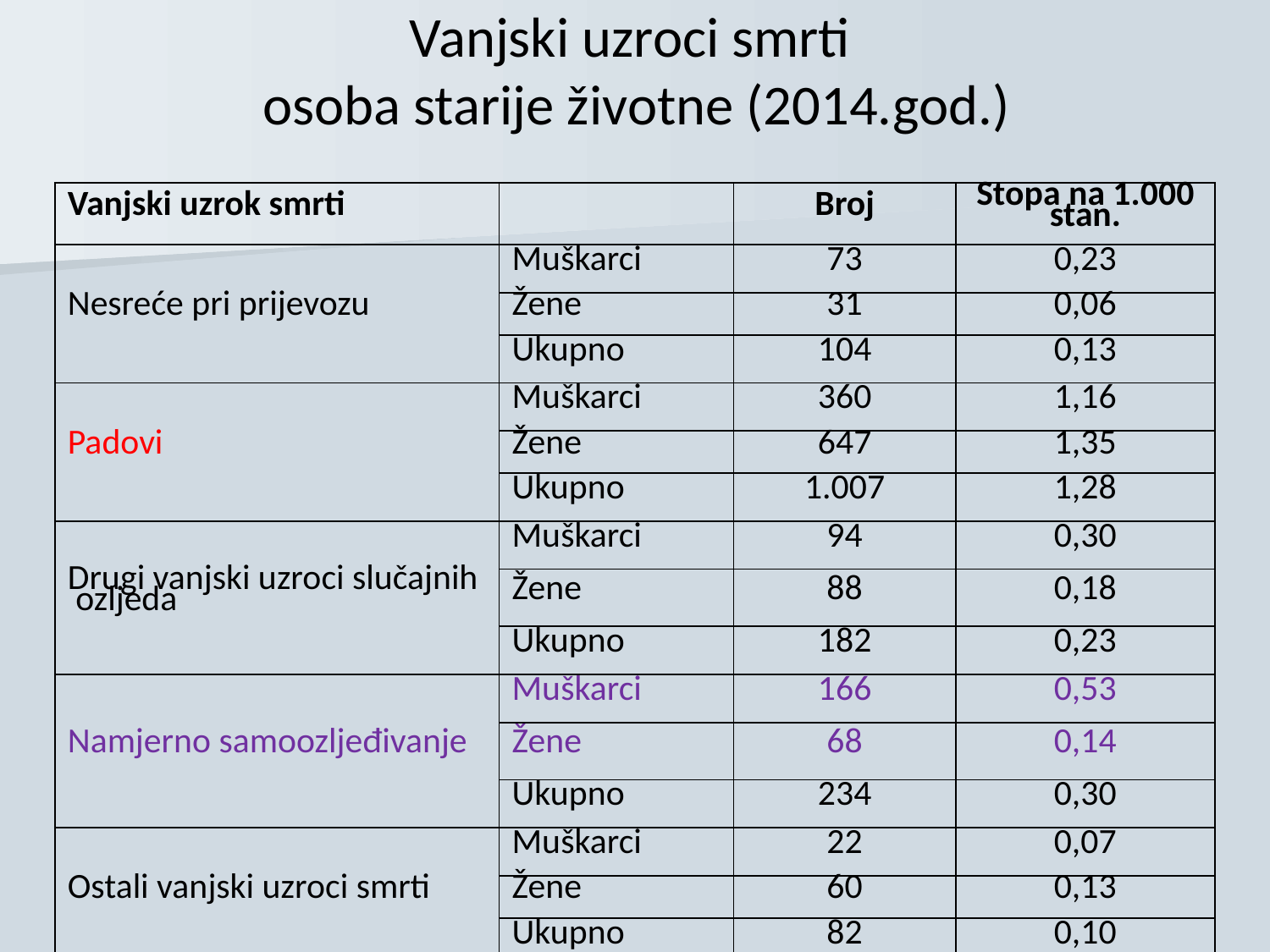

# Vanjski uzroci smrti osoba starije životne (2014.god.)
| Vanjski uzrok smrti |  | Broj | Stopa na 1.000 stan. |
| --- | --- | --- | --- |
|  | Muškarci | 73 | 0,23 |
| Nesreće pri prijevozu | Žene | 31 | 0,06 |
|  | Ukupno | 104 | 0,13 |
|  | Muškarci | 360 | 1,16 |
| Padovi | Žene | 647 | 1,35 |
|  | Ukupno | 1.007 | 1,28 |
|  | Muškarci | 94 | 0,30 |
| Drugi vanjski uzroci slučajnih ozljeda | Žene | 88 | 0,18 |
|  | Ukupno | 182 | 0,23 |
|  | Muškarci | 166 | 0,53 |
| Namjerno samoozljeđivanje | Žene | 68 | 0,14 |
|  | Ukupno | 234 | 0,30 |
|  | Muškarci | 22 | 0,07 |
| Ostali vanjski uzroci smrti | Žene | 60 | 0,13 |
|  | Ukupno | 82 | 0,10 |